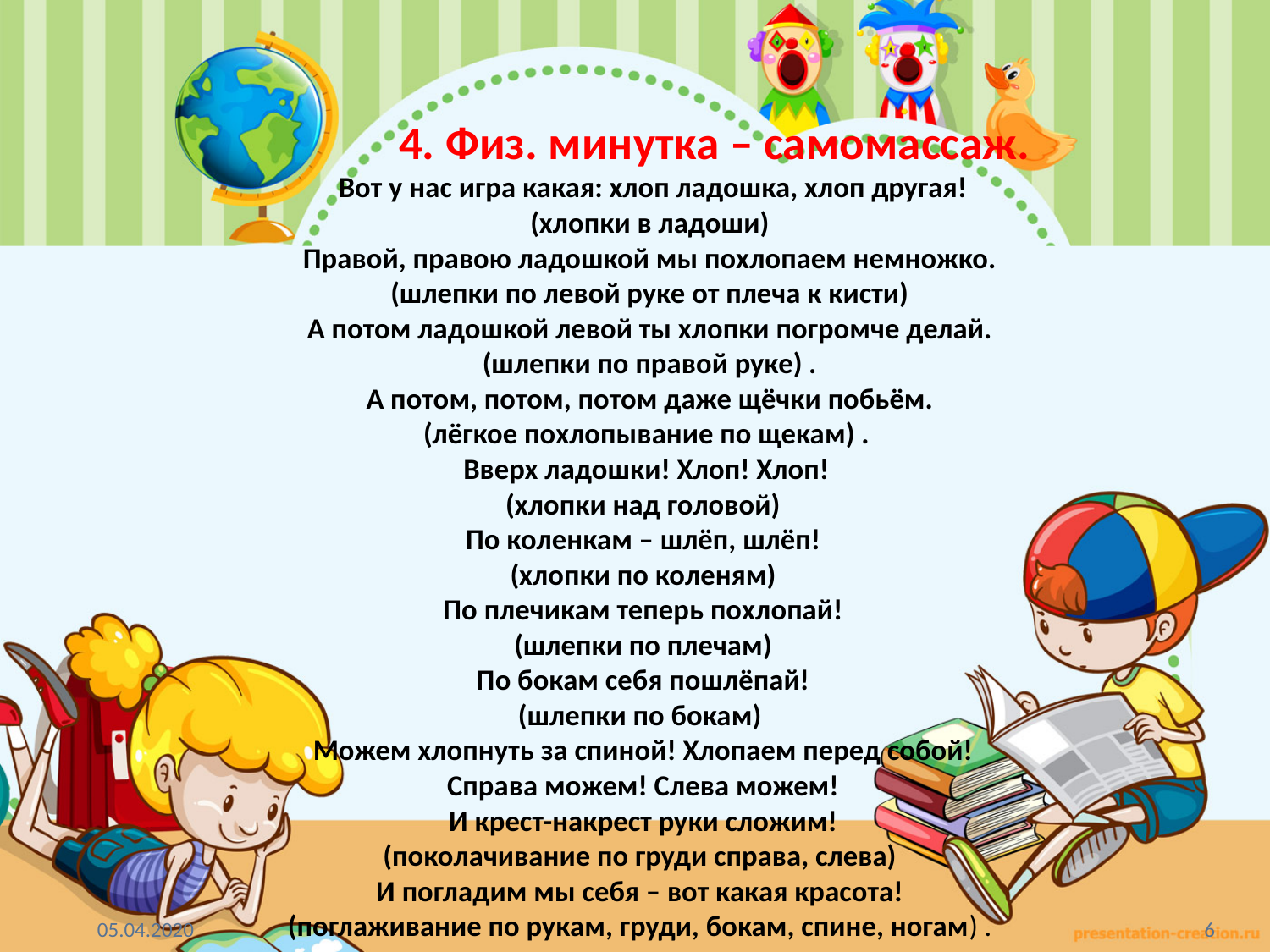

4. Физ. минутка – самомассаж.
       Вот у нас игра какая: хлоп ладошка, хлоп другая!
      (хлопки в ладоши)
      Правой, правою ладошкой мы похлопаем немножко.
      (шлепки по левой руке от плеча к кисти)
      А потом ладошкой левой ты хлопки погромче делай.
      (шлепки по правой руке) .
      А потом, потом, потом даже щёчки побьём.
     (лёгкое похлопывание по щекам) .
     Вверх ладошки! Хлоп! Хлоп!
    (хлопки над головой)
    По коленкам – шлёп, шлёп!
    (хлопки по коленям)
    По плечикам теперь похлопай!
    (шлепки по плечам)
    По бокам себя пошлёпай!
   (шлепки по бокам)
    Можем хлопнуть за спиной! Хлопаем перед собой!
    Справа можем! Слева можем!
    И крест-накрест руки сложим!
   (поколачивание по груди справа, слева)
   И погладим мы себя – вот какая красота!
   (поглаживание по рукам, груди, бокам, спине, ногам) .